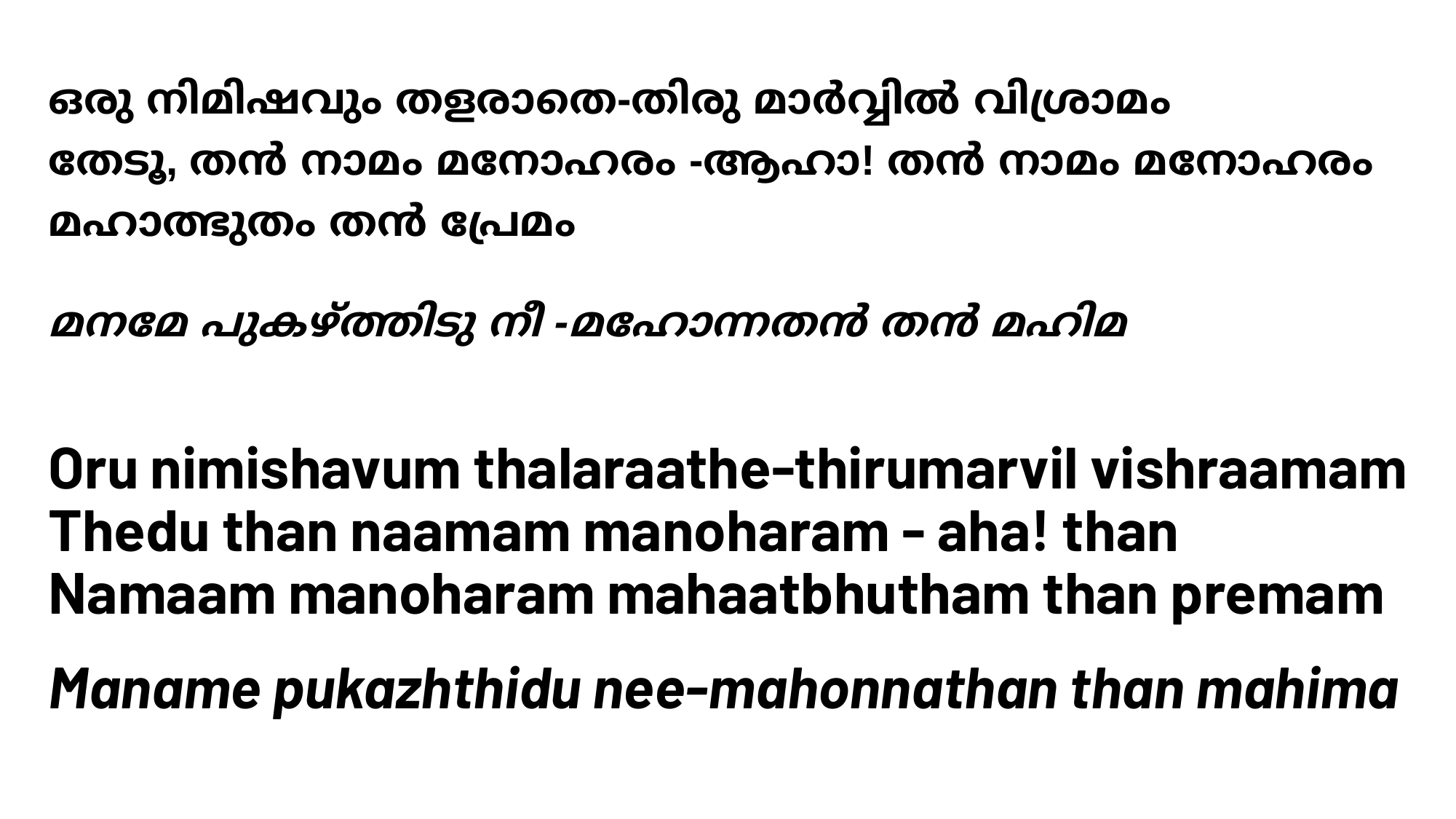

# ഒരു നിമിഷവും തളരാതെ-തിരു മാര്‍വ്വില്‍ വിശ്രാമം തേടൂ, തന്‍ നാമം മനോഹരം -ആഹാ! തന്‍ നാമം മനോഹരം മഹാത്ഭുതം തന്‍ പ്രേമം മനമേ പുകഴ്ത്തിടു നീ -മഹോന്നതന്‍ തന്‍ മഹിമ
Oru nimishavum thalaraathe-thirumarvil vishraamam
Thedu than naamam manoharam - aha! than
Namaam manoharam mahaatbhutham than premam

Maname pukazhthidu nee-mahonnathan than mahima